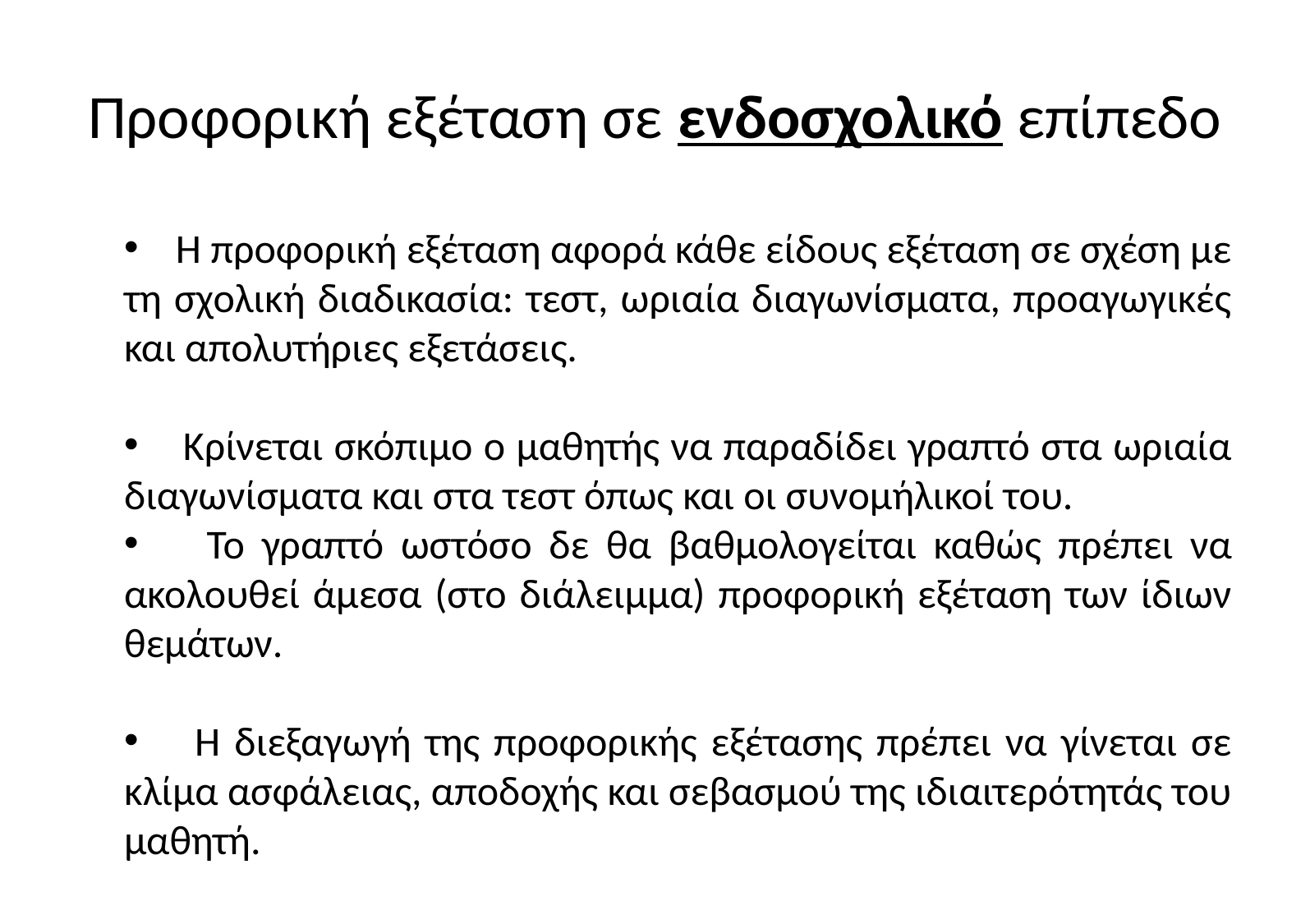

# Προφορική εξέταση σε ενδοσχολικό επίπεδο
    Η προφορική εξέταση αφορά κάθε είδους εξέταση σε σχέση με τη σχολική διαδικασία: τεστ, ωριαία διαγωνίσματα, προαγωγικές και απολυτήριες εξετάσεις.

    Κρίνεται σκόπιμο ο μαθητής να παραδίδει γραπτό στα ωριαία διαγωνίσματα και στα τεστ όπως και οι συνομήλικοί του.
    Το γραπτό ωστόσο δε θα βαθμολογείται καθώς πρέπει να ακολουθεί άμεσα (στο διάλειμμα) προφορική εξέταση των ίδιων θεμάτων.

    Η διεξαγωγή της προφορικής εξέτασης πρέπει να γίνεται σε κλίμα ασφάλειας, αποδοχής και σεβασμού της ιδιαιτερότητάς του μαθητή.